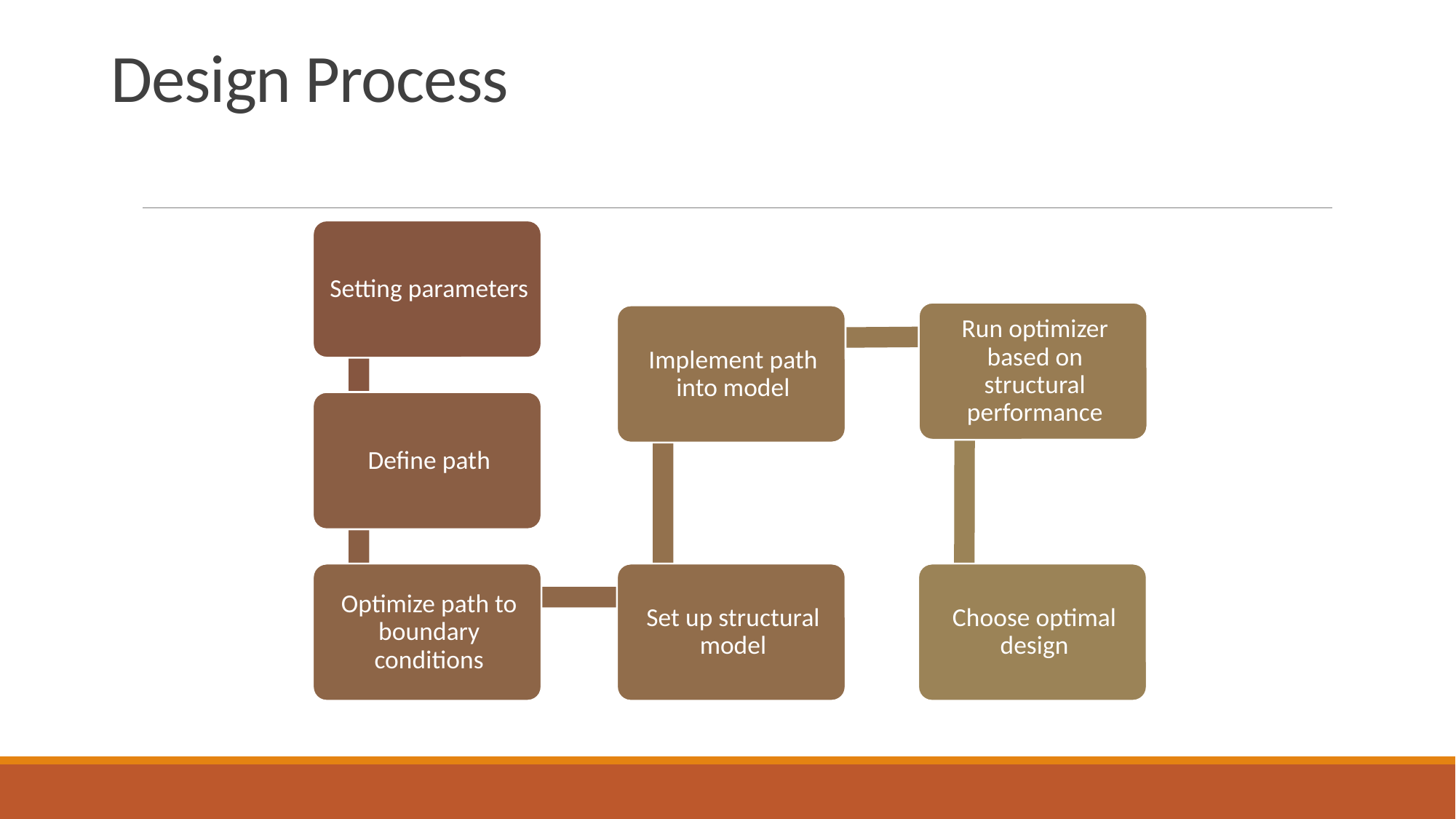

# Design Process
Setting parameters
Define path
Optimize path to boundary conditions
Set up structural model
Implement path into model
Run optimizer based on structural performance
Choose optimal design